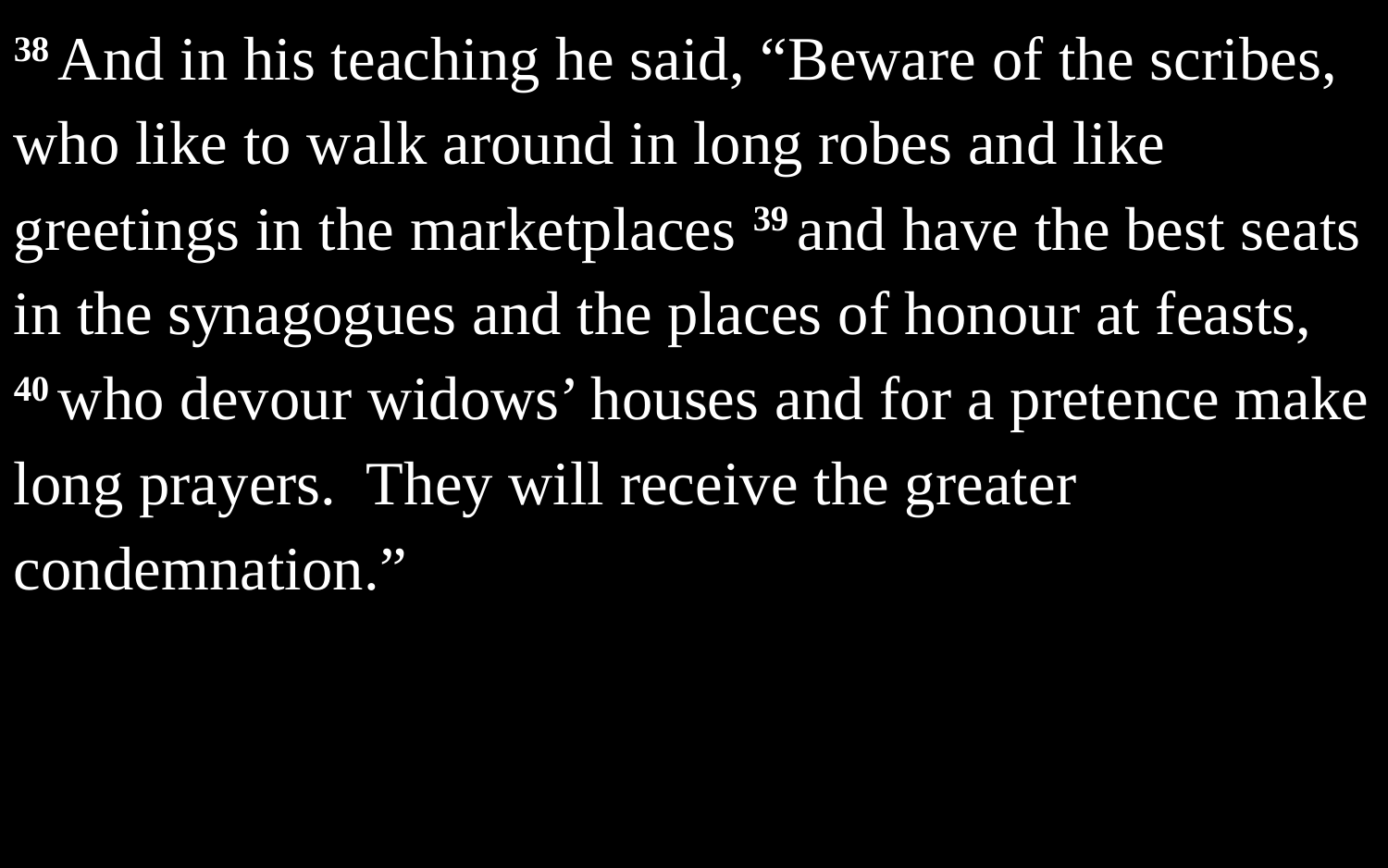

38 And in his teaching he said, “Beware of the scribes, who like to walk around in long robes and like greetings in the marketplaces 39 and have the best seats in the synagogues and the places of honour at feasts, 40 who devour widows’ houses and for a pretence make long prayers.  They will receive the greater condemnation.”